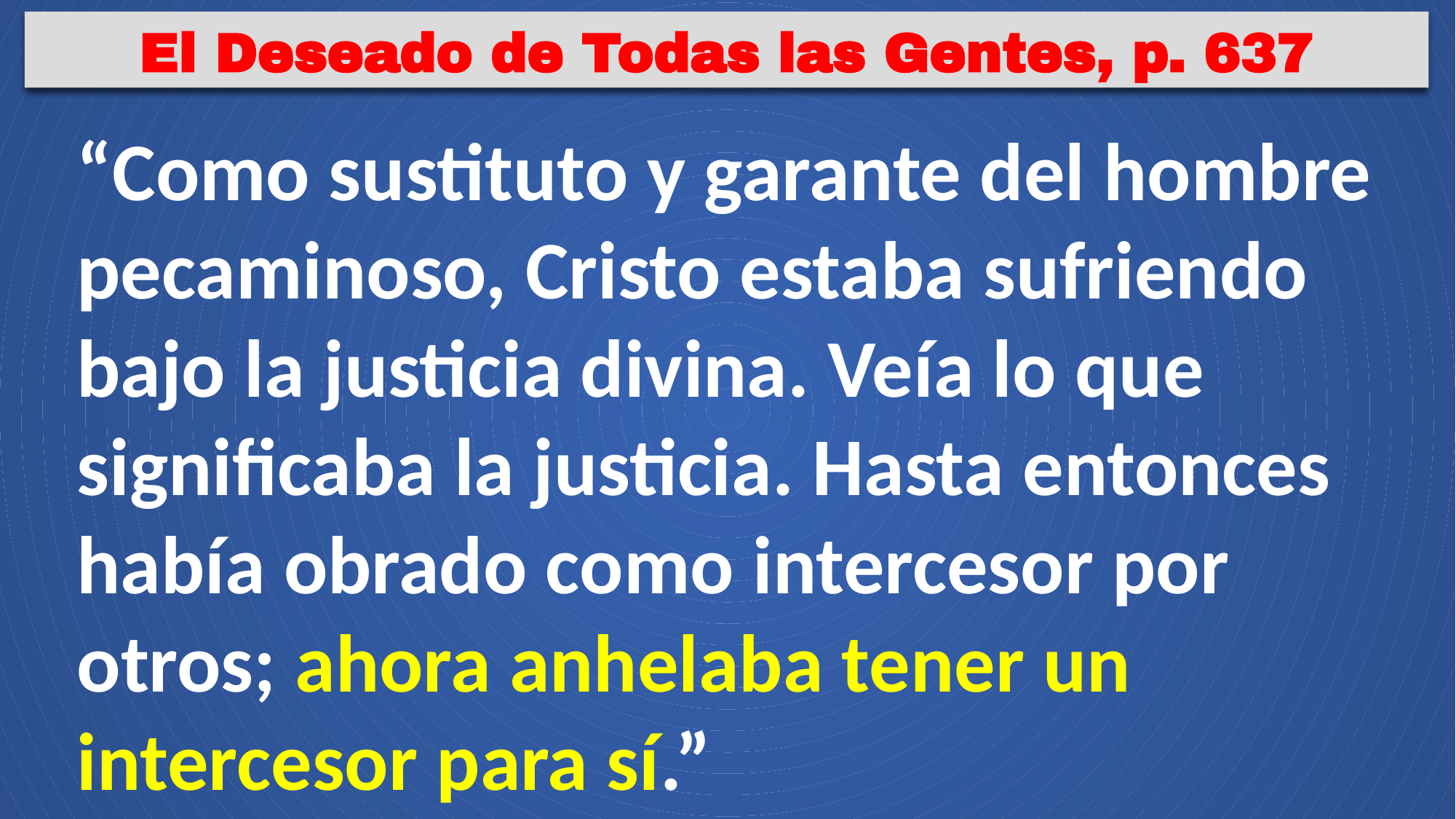

El Deseado de Todas las Gentes, p. 637
“Como sustituto y garante del hombre pecaminoso, Cristo estaba sufriendo bajo la justicia divina. Veía lo que significaba la justicia. Hasta entonces había obrado como intercesor por otros; ahora anhelaba tener un intercesor para sí.”